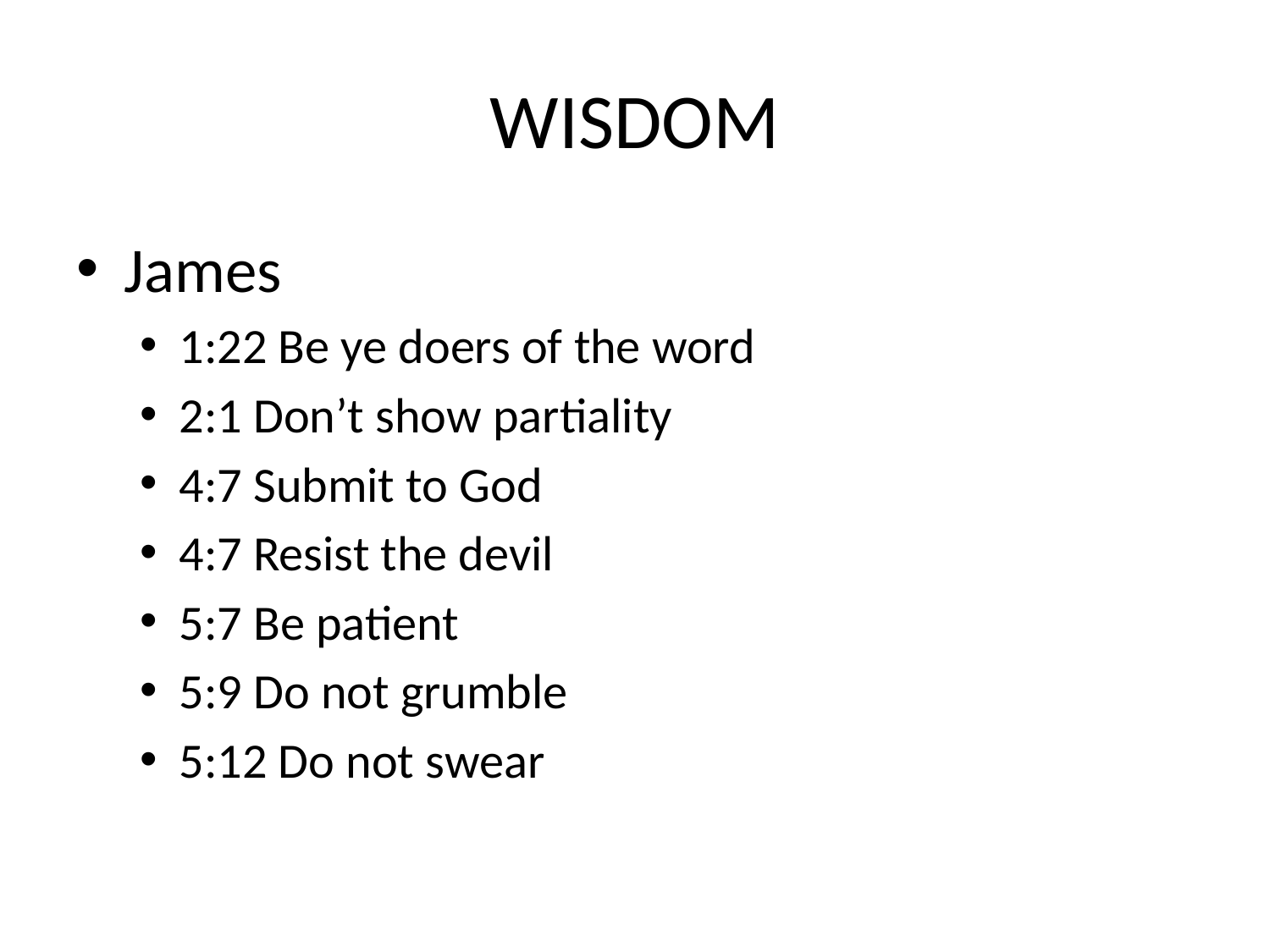

# WISDOM
James
1:22 Be ye doers of the word
2:1 Don’t show partiality
4:7 Submit to God
4:7 Resist the devil
5:7 Be patient
5:9 Do not grumble
5:12 Do not swear